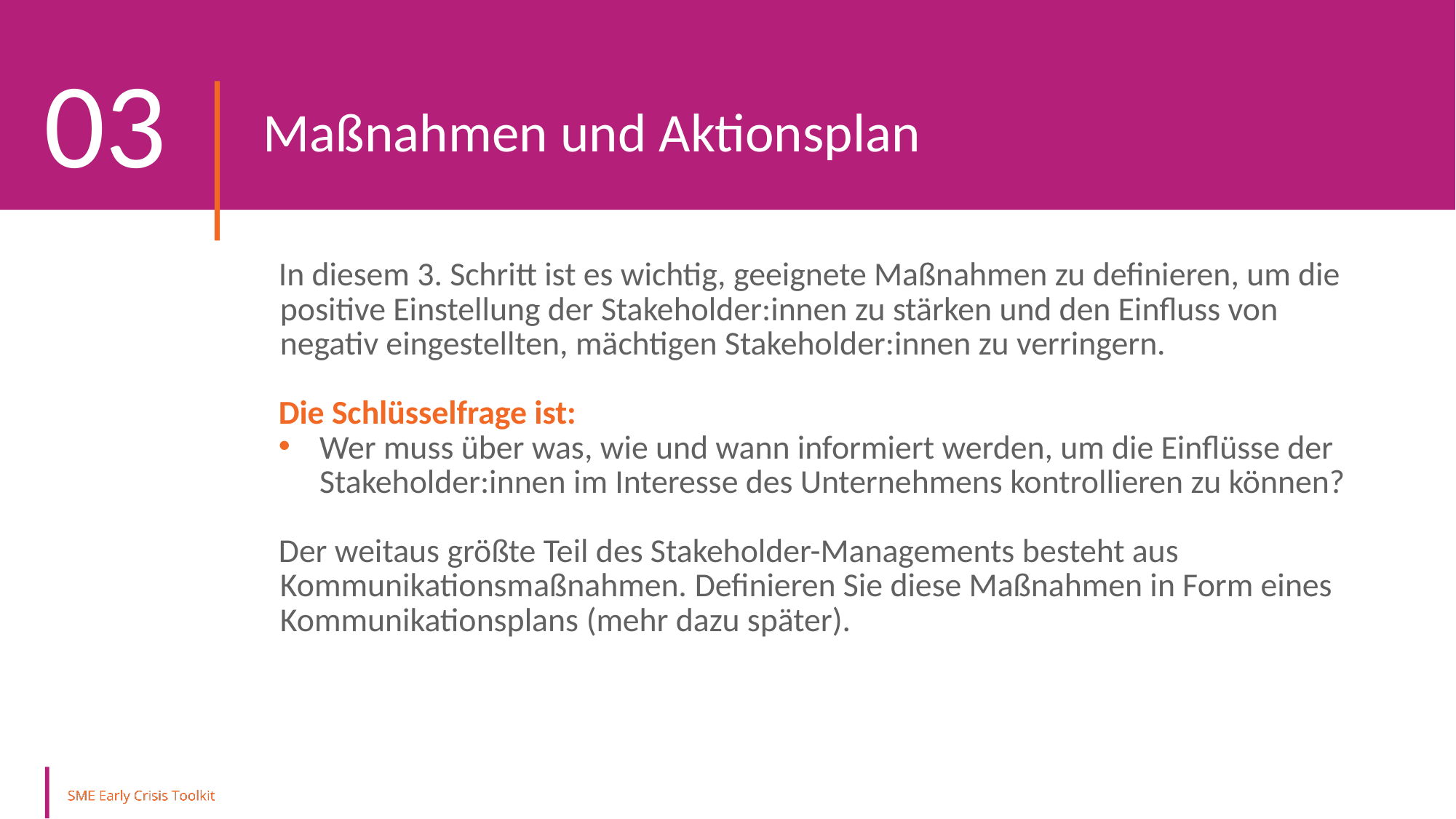

03
Maßnahmen und Aktionsplan

In diesem 3. Schritt ist es wichtig, geeignete Maßnahmen zu definieren, um die positive Einstellung der Stakeholder:innen zu stärken und den Einfluss von negativ eingestellten, mächtigen Stakeholder:innen zu verringern.

Die Schlüsselfrage ist:
Wer muss über was, wie und wann informiert werden, um die Einflüsse der Stakeholder:innen im Interesse des Unternehmens kontrollieren zu können?

Der weitaus größte Teil des Stakeholder-Managements besteht aus Kommunikationsmaßnahmen. Definieren Sie diese Maßnahmen in Form eines Kommunikationsplans (mehr dazu später).